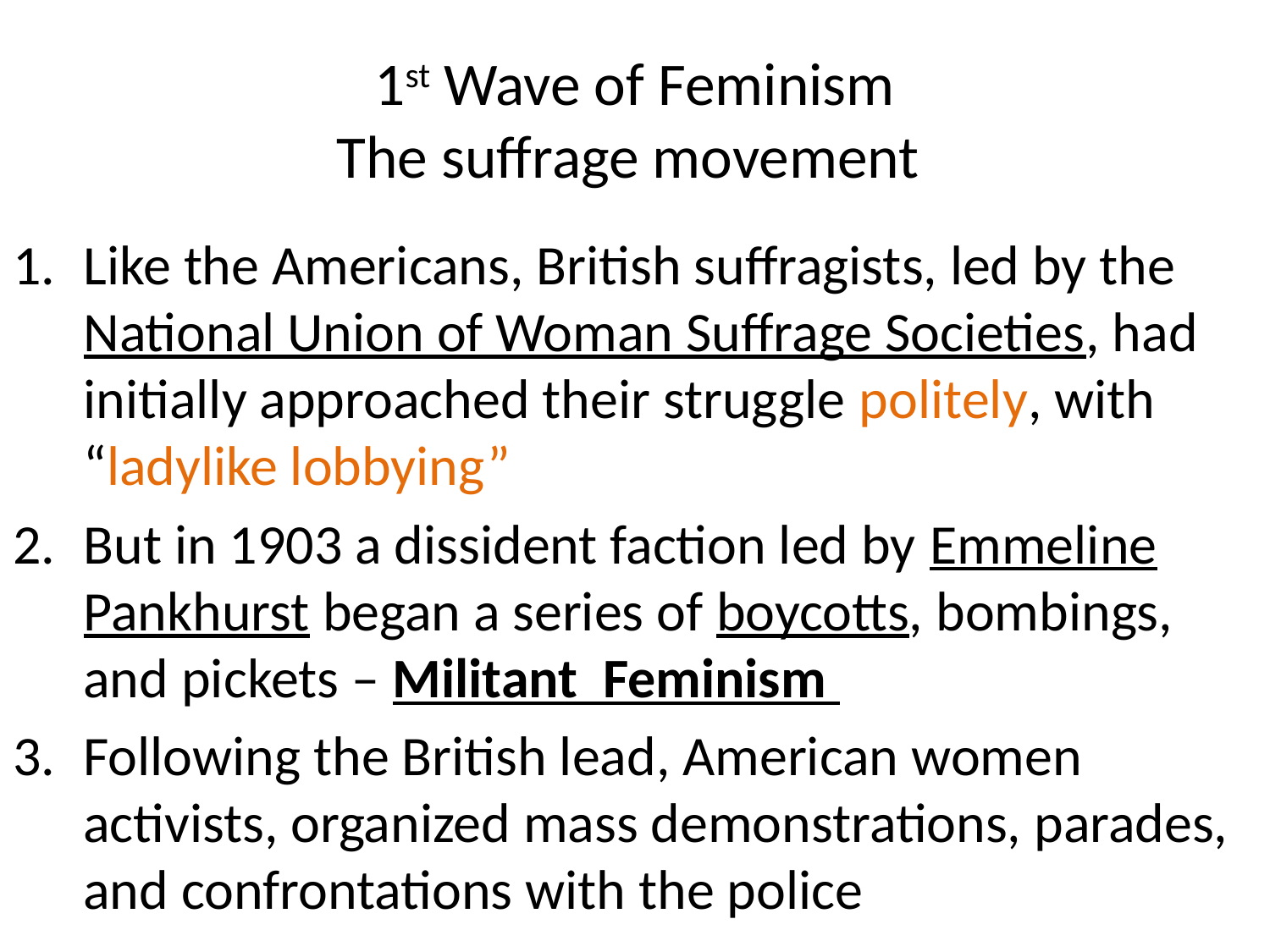

# 1st Wave of Feminism The suffrage movement
Like the Americans, British suffragists, led by the National Union of Woman Suffrage Societies, had initially approached their struggle politely, with “ladylike lobbying”
But in 1903 a dissident faction led by Emmeline Pankhurst began a series of boycotts, bombings, and pickets – Militant  Feminism
Following the British lead, American women activists, organized mass demonstrations, parades, and confrontations with the police